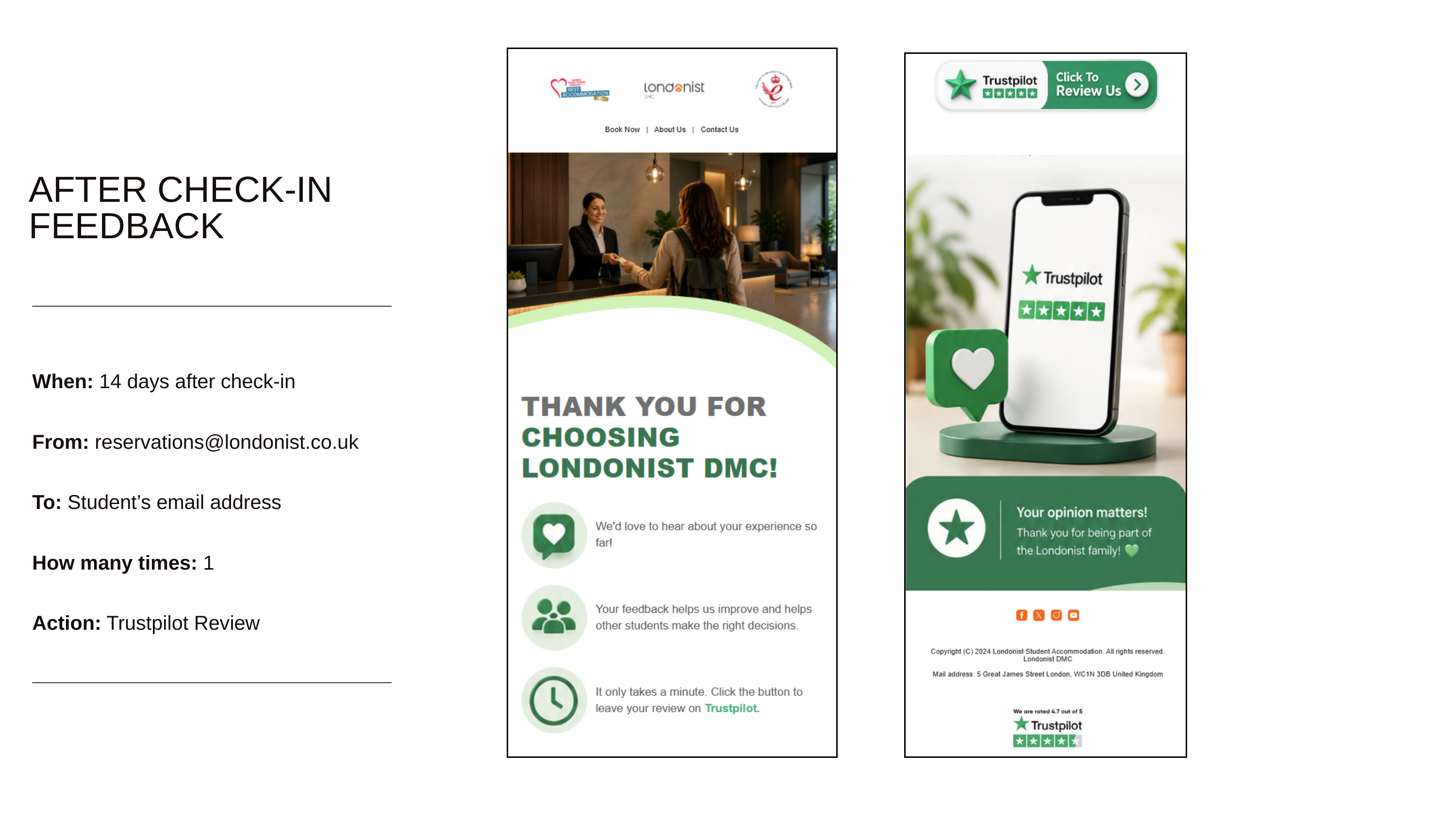

AFTER CHECK-IN FEEDBACK

When: 14 days after check-in

From: reservations@londonist.co.uk

To: Student’s email address

How many times: 1

Action: Trustpilot Review